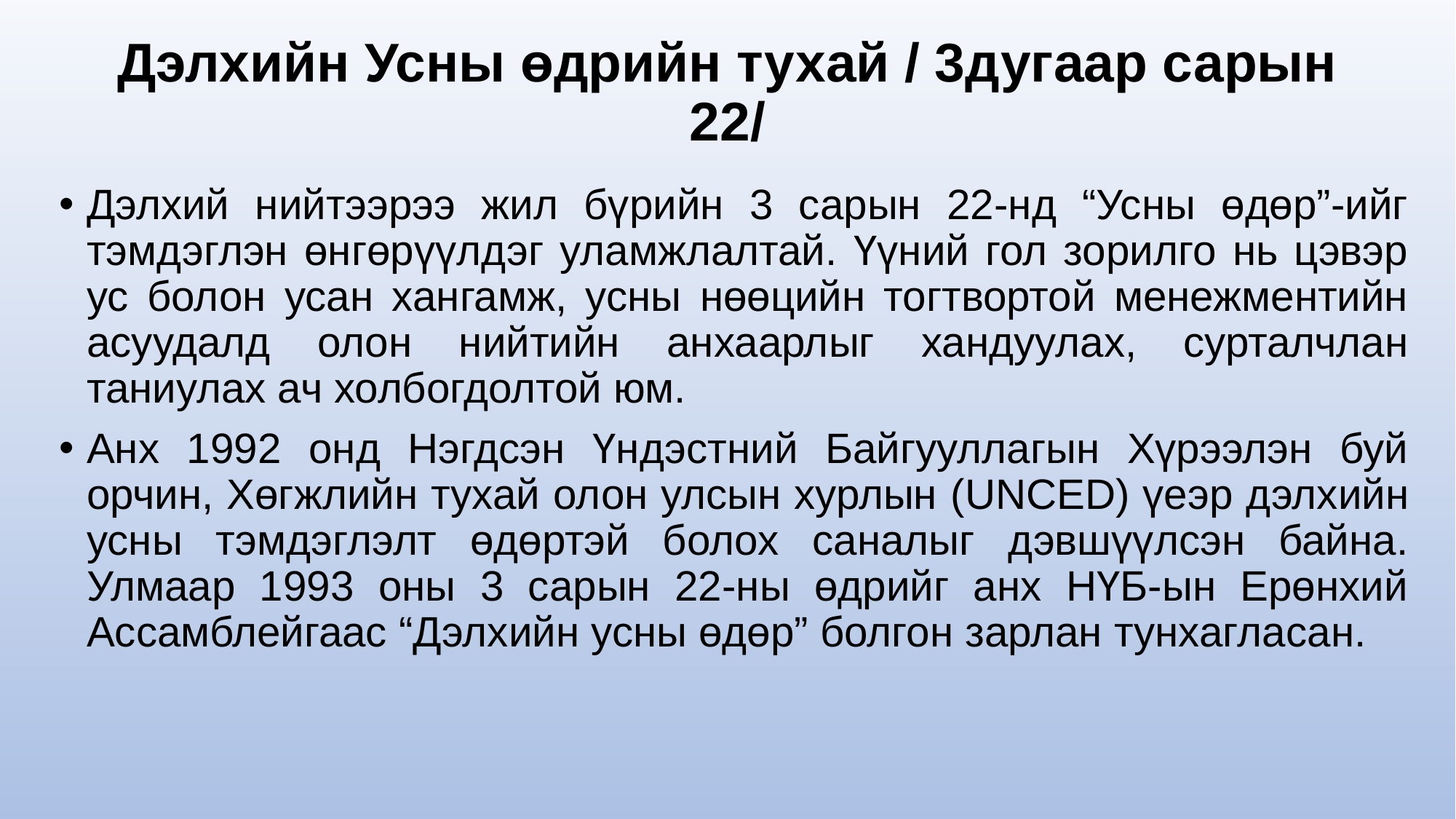

# Дэлхийн Усны өдрийн тухай / 3дугаар сарын 22/
Дэлхий нийтээрээ жил бүрийн 3 сарын 22-нд “Усны өдөр”-ийг тэмдэглэн өнгөрүүлдэг уламжлалтай. Үүний гол зорилго нь цэвэр ус болон усан хангамж, усны нөөцийн тогтвортой менежментийн асуудалд олон нийтийн анхаарлыг хандуулах, сурталчлан таниулах ач холбогдолтой юм.
Анх 1992 онд Нэгдсэн Үндэстний Байгууллагын Хүрээлэн буй орчин, Хөгжлийн тухай олон улсын хурлын (UNCED) үеэр дэлхийн усны тэмдэглэлт өдөртэй болох саналыг дэвшүүлсэн байна. Улмаар 1993 оны 3 сарын 22-ны өдрийг анх НҮБ-ын Ерөнхий Ассамблейгаас “Дэлхийн усны өдөр” болгон зарлан тунхагласан.